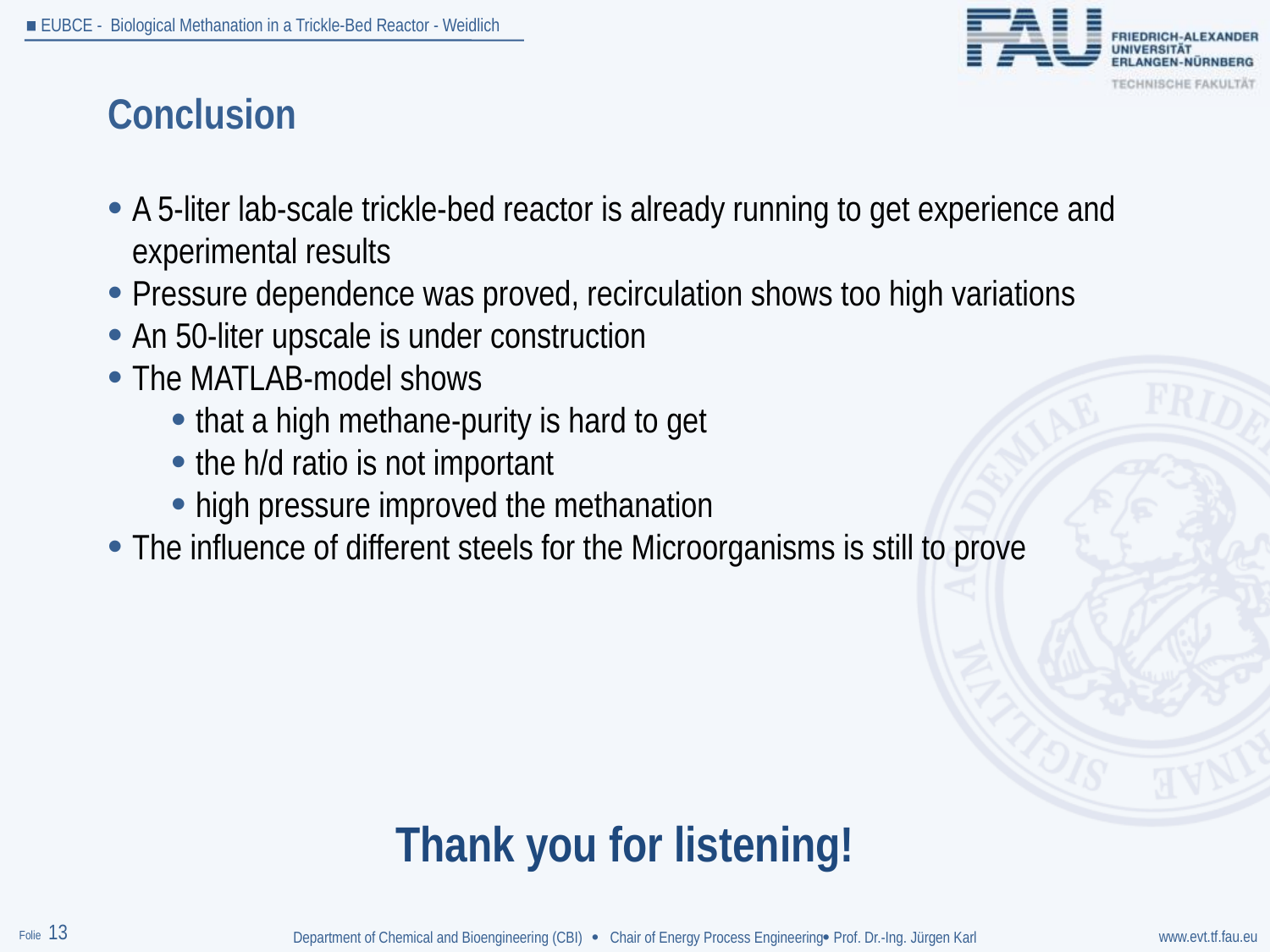

Conclusion

A 5-liter lab-scale trickle-bed reactor is already running to get experience and experimental results
Pressure dependence was proved, recirculation shows too high variations
An 50-liter upscale is under construction
The MATLAB-model shows
that a high methane-purity is hard to get
the h/d ratio is not important
high pressure improved the methanation
The influence of different steels for the Microorganisms is still to prove

Thank you for listening!